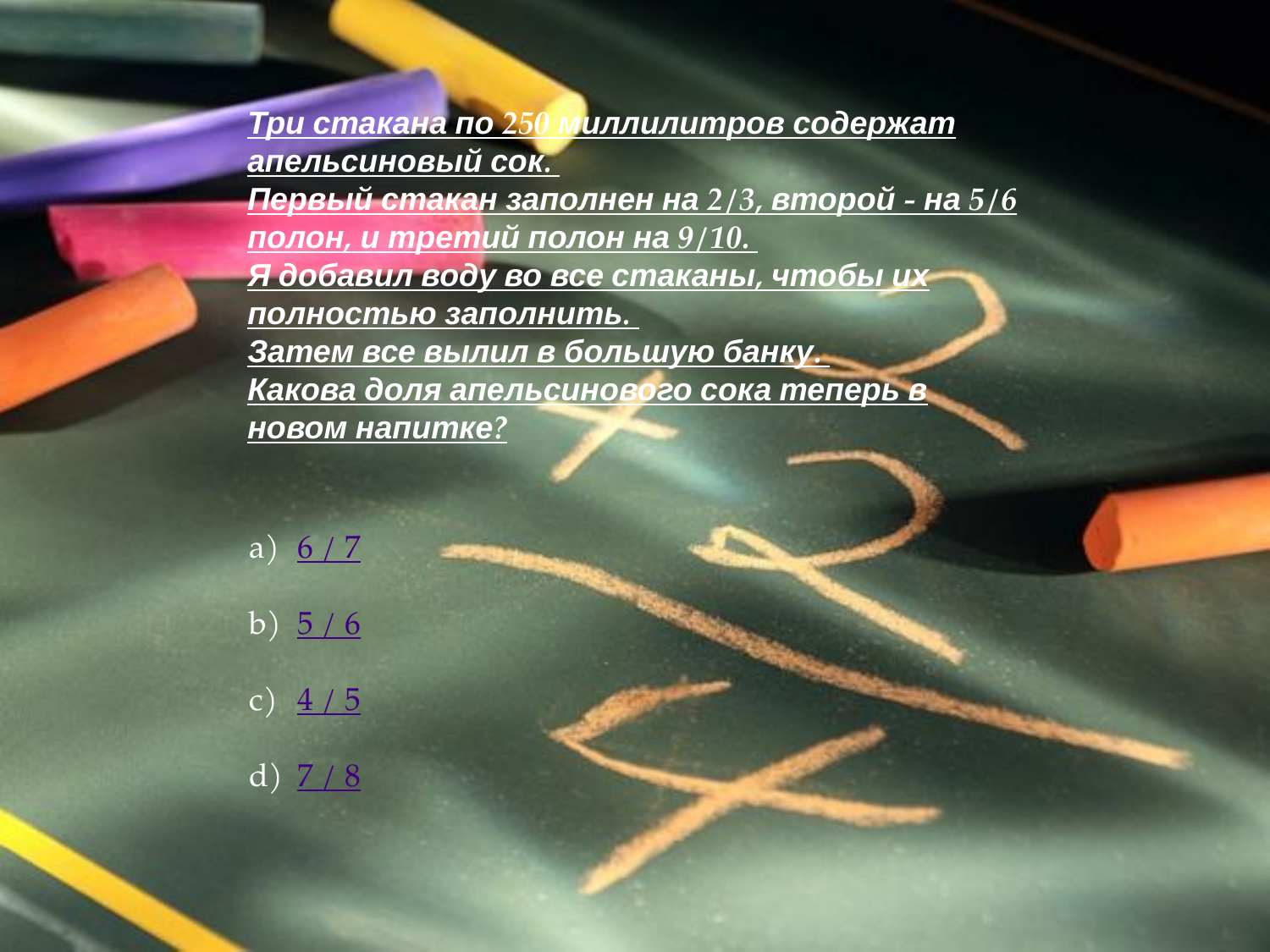

Три стакана по 250 миллилитров содержат апельсиновый сок.
Первый стакан заполнен на 2/3, второй - на 5/6 полон, и третий полон на 9/10.
Я добавил воду во все стаканы, чтобы их полностью заполнить.
Затем все вылил в большую банку.
Какова доля апельсинового сока теперь в новом напитке?
6 / 7

5 / 6

4 / 5

7 / 8